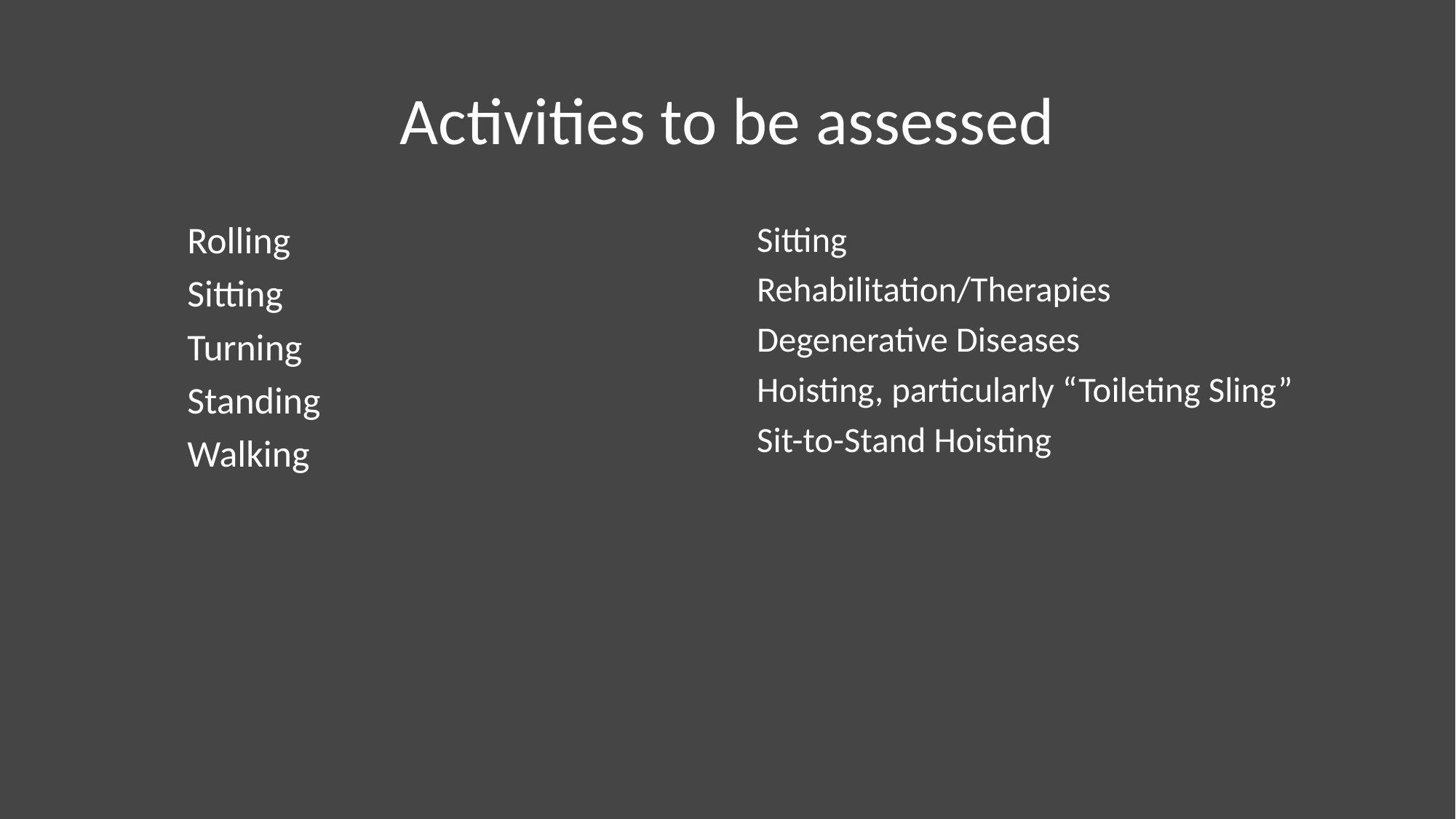

# Activities to be assessed
Rolling
Sitting
Turning
Standing
Walking

Sitting
Rehabilitation/Therapies
Degenerative Diseases
Hoisting, particularly “Toileting Sling”
Sit-to-Stand Hoisting